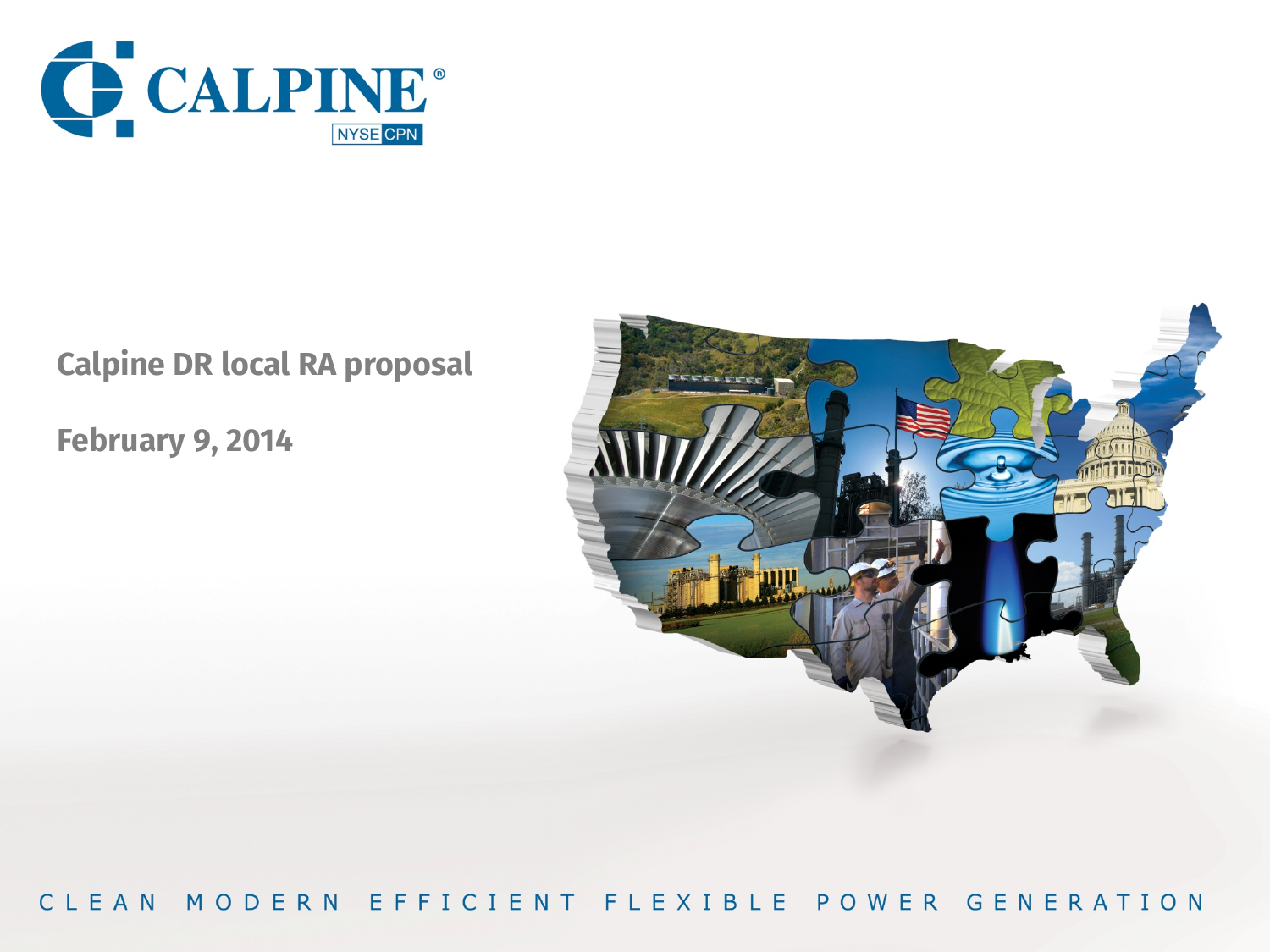

Calpine DR local RA proposal

February 9, 2014